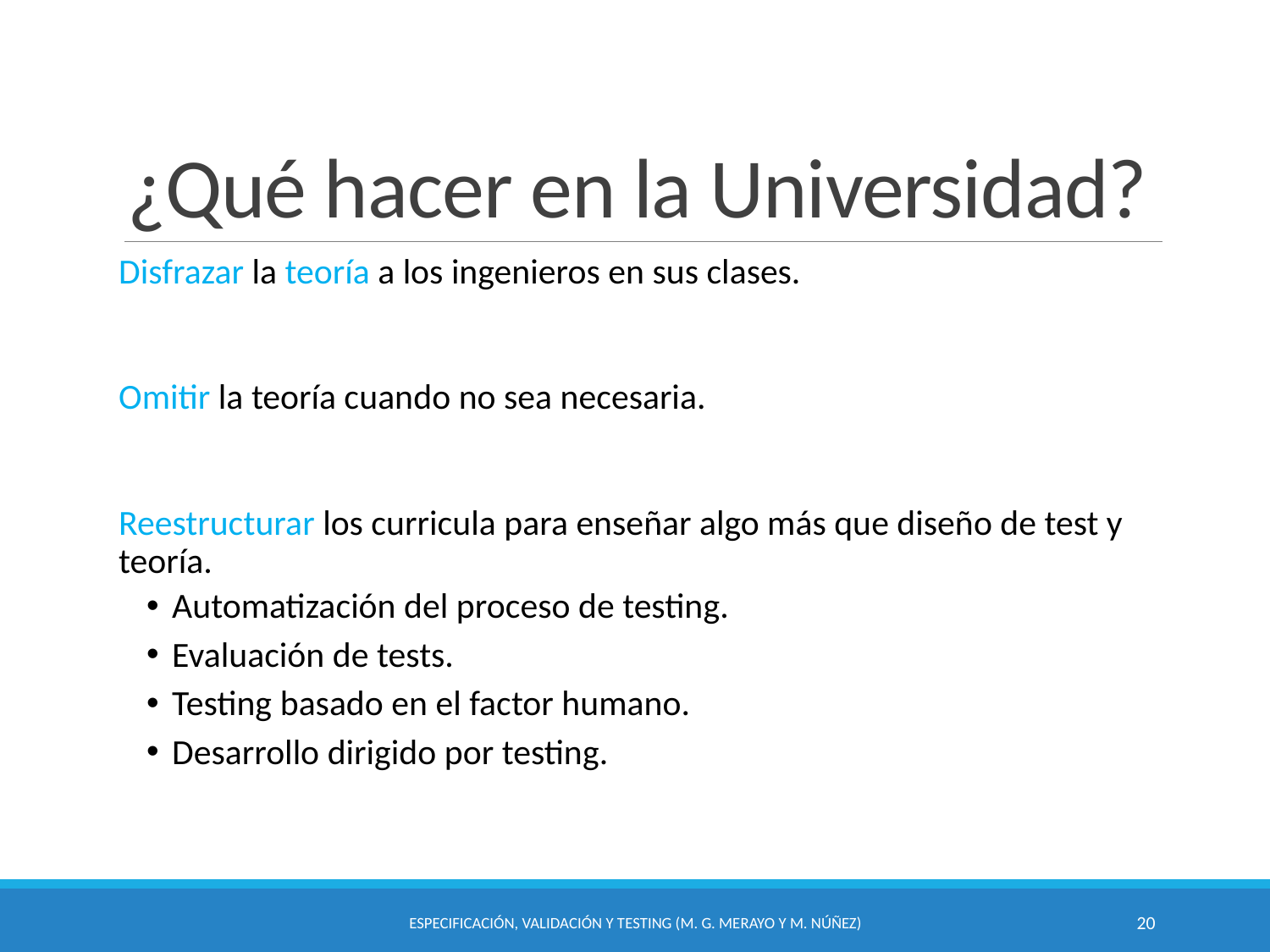

# ¿Qué hacer en la Universidad?
Disfrazar la teoría a los ingenieros en sus clases.

Omitir la teoría cuando no sea necesaria.

Reestructurar los curricula para enseñar algo más que diseño de test y teoría.
Automatización del proceso de testing.
Evaluación de tests.
Testing basado en el factor humano.
Desarrollo dirigido por testing.
Especificación, Validación y Testing (M. G. Merayo y M. Núñez)
20